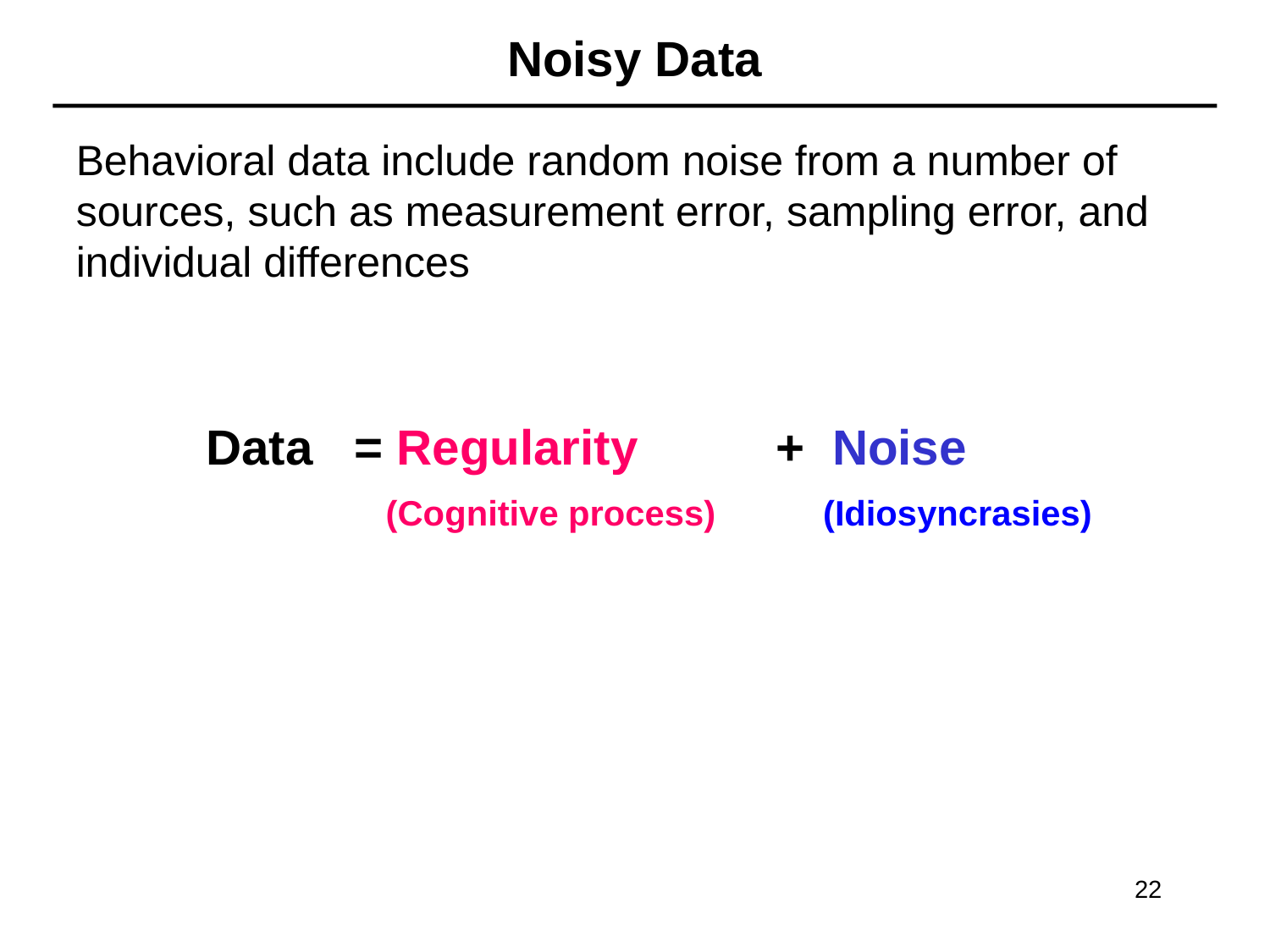

Noisy Data

Behavioral data include random noise from a number of sources, such as measurement error, sampling error, and individual differences

             Data   = Regularity          +  Noise
                           (Cognitive process)           (Idiosyncrasies)
22